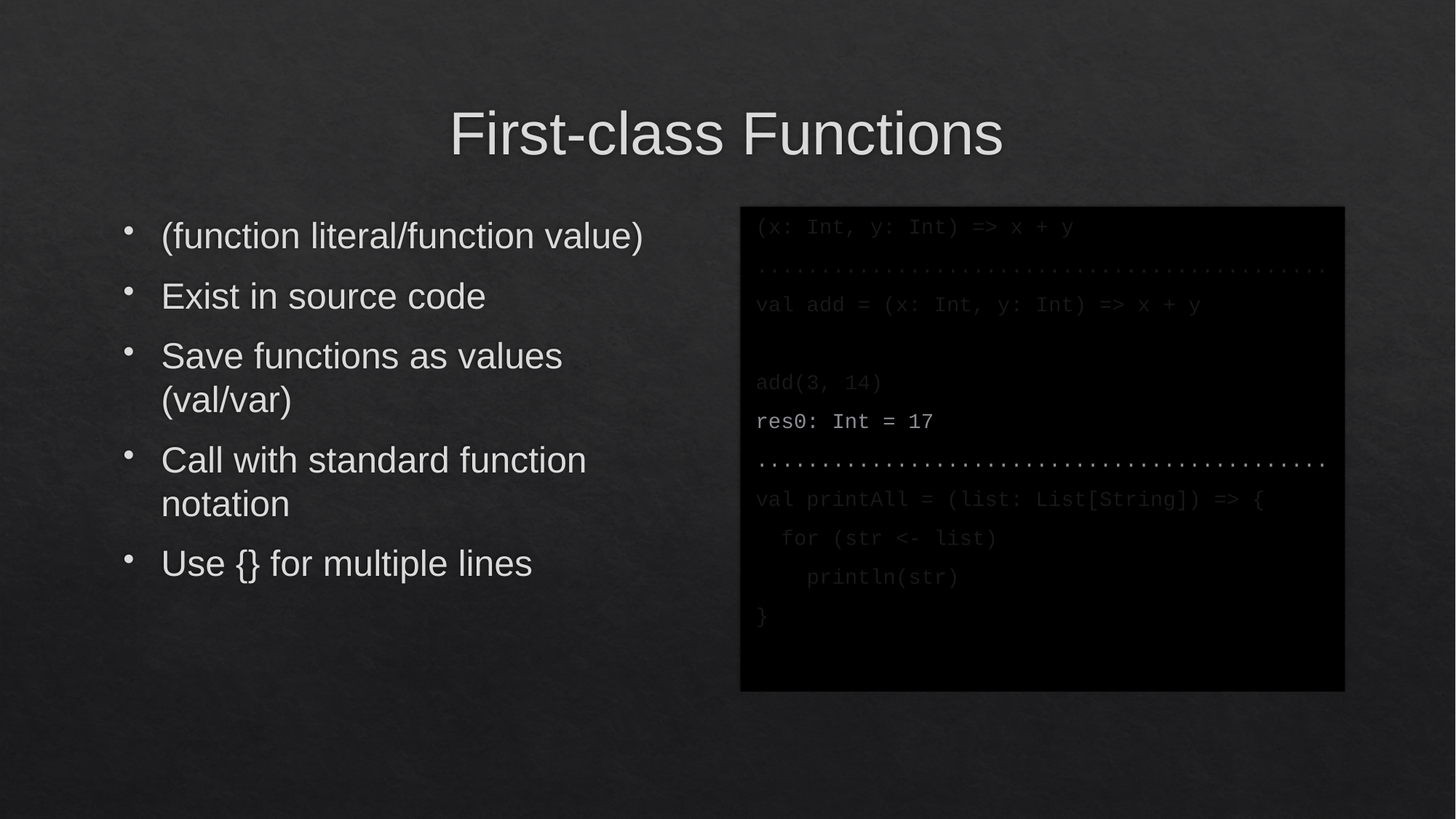

# First-class Functions
(function literal/function value)
Exist in source code
Save functions as values (val/var)
Call with standard function notation
Use {} for multiple lines
(x: Int, y: Int) => x + y
.............................................
val add = (x: Int, y: Int) => x + y

add(3, 14)
res0: Int = 17
.............................................
val printAll = (list: List[String]) => {
  for (str <- list)
    println(str)
}